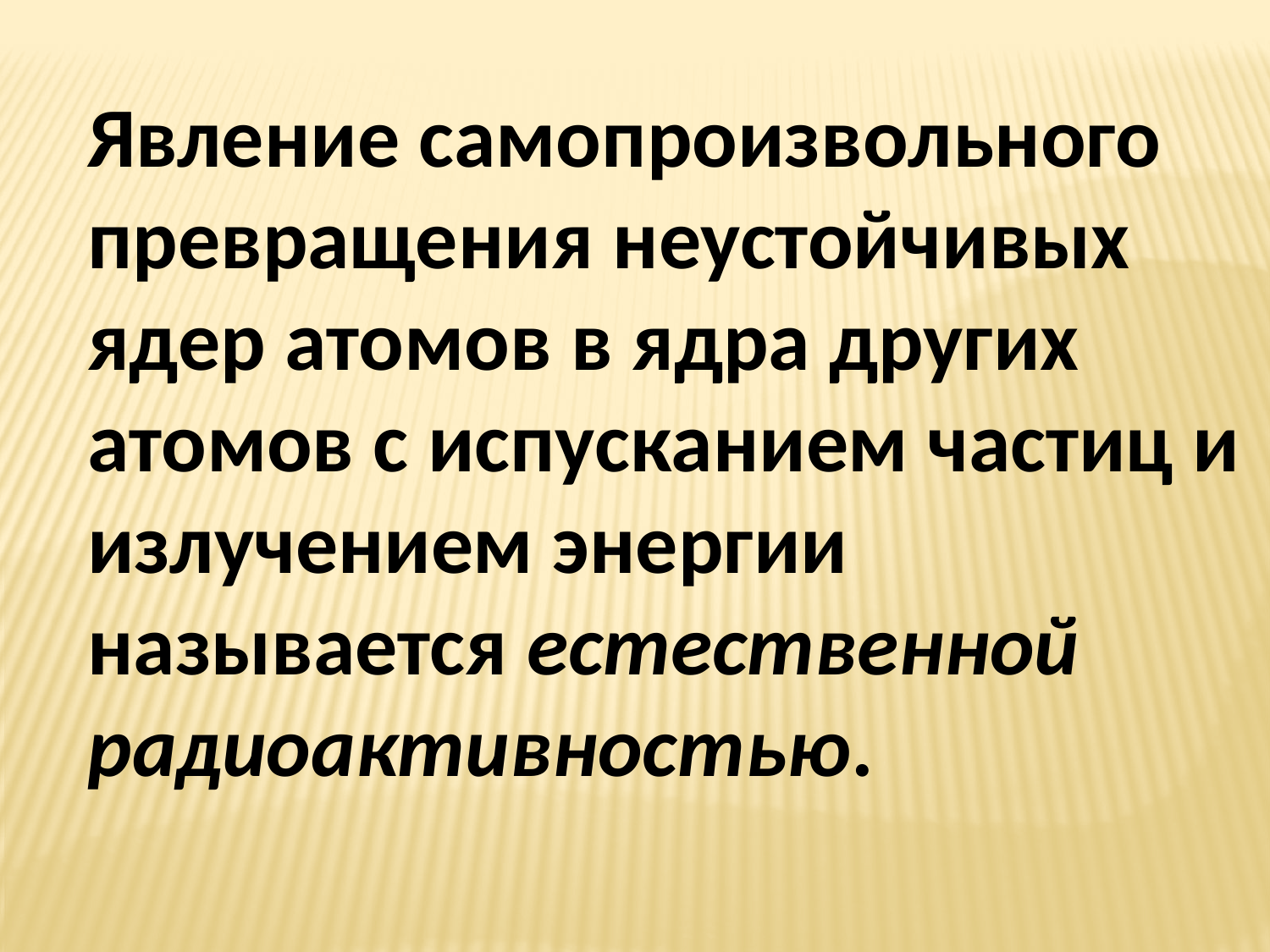

Явление самопроизвольного превращения неустойчивых ядер атомов в ядра других атомов с испусканием частиц и излучением энергии называется естественной радиоактивностью.